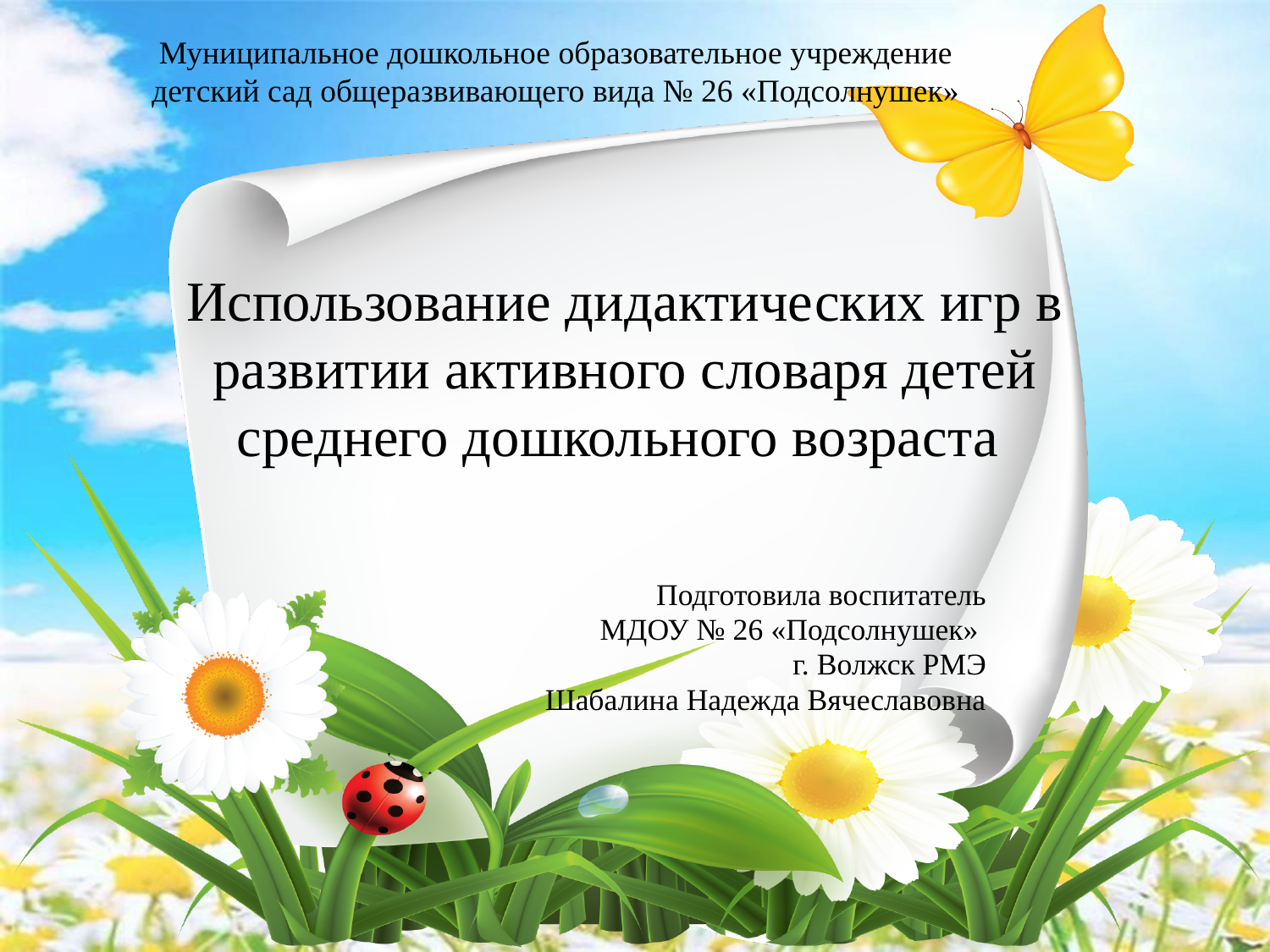

Муниципальное дошкольное образовательное учреждение
детский сад общеразвивающего вида № 26 «Подсолнушек»
# Использование дидактических игр в развитии активного словаря детей среднего дошкольного возраста
Подготовила воспитатель
МДОУ № 26 «Подсолнушек»
г. Волжск РМЭ
Шабалина Надежда Вячеславовна